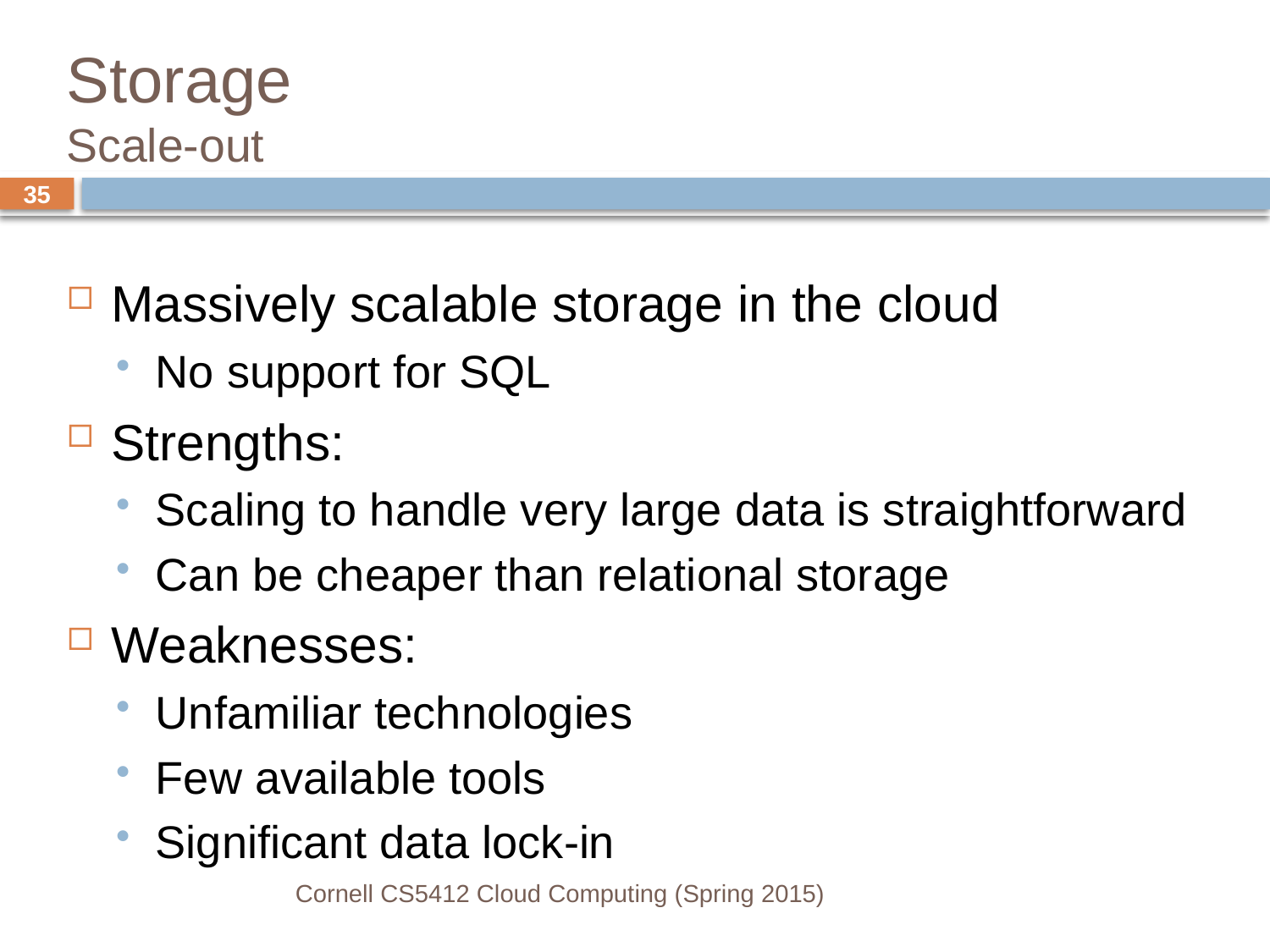

# Storage Scale-out
35
Massively scalable storage in the cloud
No support for SQL
Strengths:
Scaling to handle very large data is straightforward
Can be cheaper than relational storage
Weaknesses:
Unfamiliar technologies
Few available tools
Significant data lock-in

Cornell CS5412 Cloud Computing (Spring 2015)